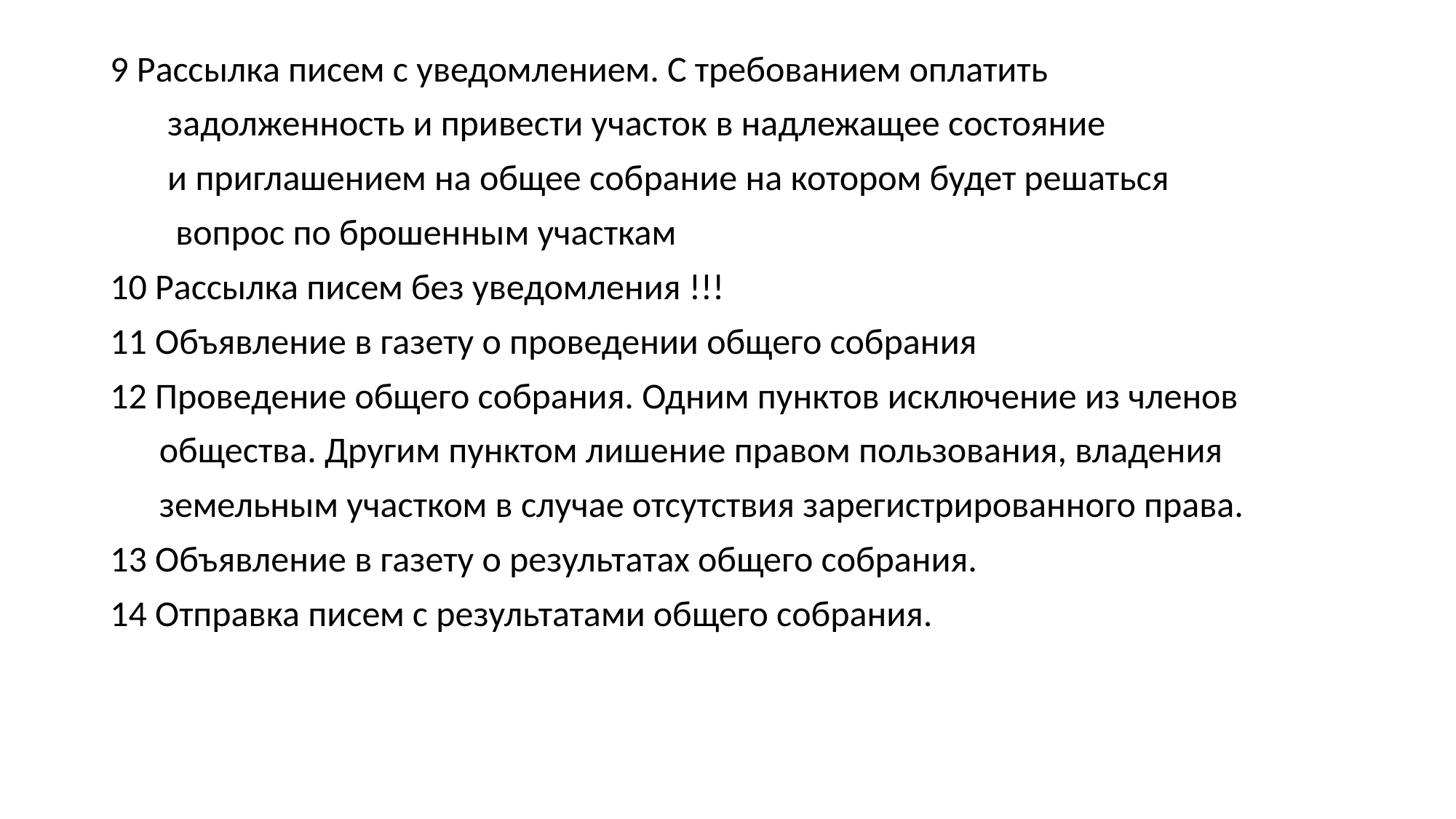

9 Рассылка писем с уведомлением. С требованием оплатить
       задолженность и привести участок в надлежащее состояние
       и приглашением на общее собрание на котором будет решаться
        вопрос по брошенным участкам
10 Рассылка писем без уведомления !!!
11 Объявление в газету о проведении общего собрания
12 Проведение общего собрания. Одним пунктов исключение из членов
      общества. Другим пунктом лишение правом пользования, владения
      земельным участком в случае отсутствия зарегистрированного права.
13 Объявление в газету о результатах общего собрания.
14 Отправка писем с результатами общего собрания.